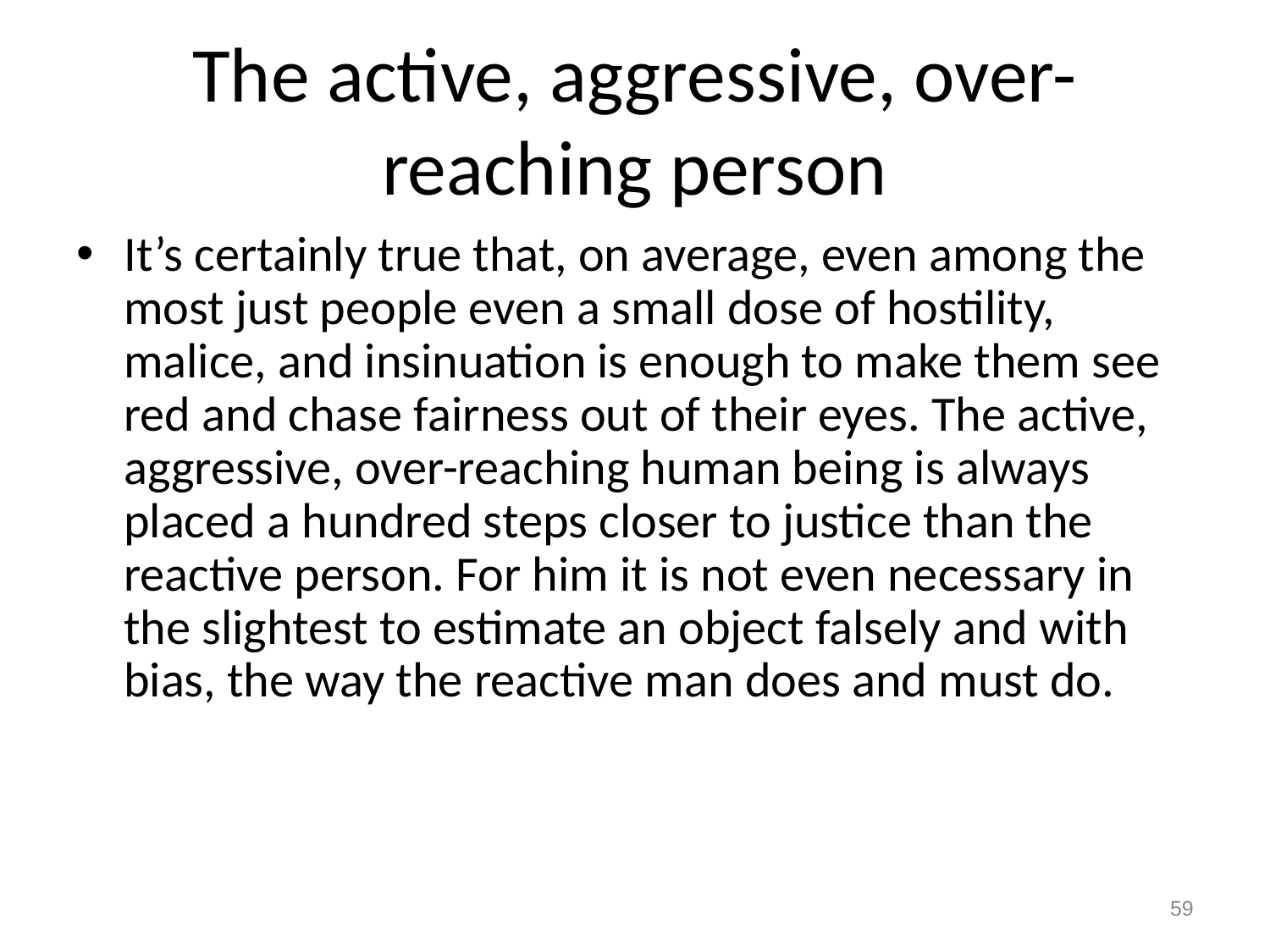

# The active, aggressive, over-reaching person
It’s certainly true that, on average, even among the most just people even a small dose of hostility, malice, and insinuation is enough to make them see red and chase fairness out of their eyes. The active, aggressive, over-reaching human being is always placed a hundred steps closer to justice than the reactive person. For him it is not even necessary in the slightest to estimate an object falsely and with bias, the way the reactive man does and must do.

59